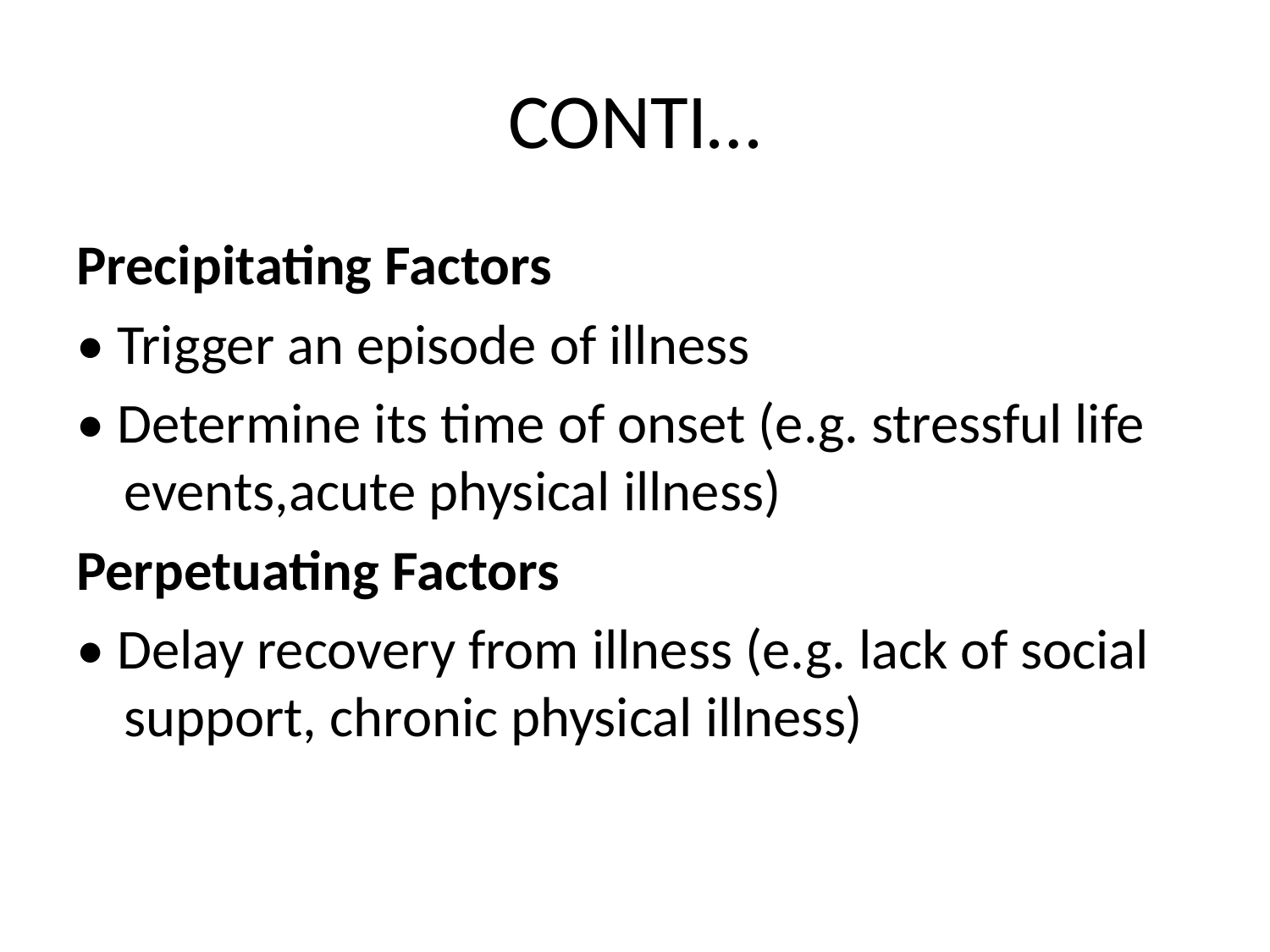

# CONTI…
Precipitating Factors
• Trigger an episode of illness
• Determine its time of onset (e.g. stressful life events,acute physical illness)
Perpetuating Factors
• Delay recovery from illness (e.g. lack of social support, chronic physical illness)